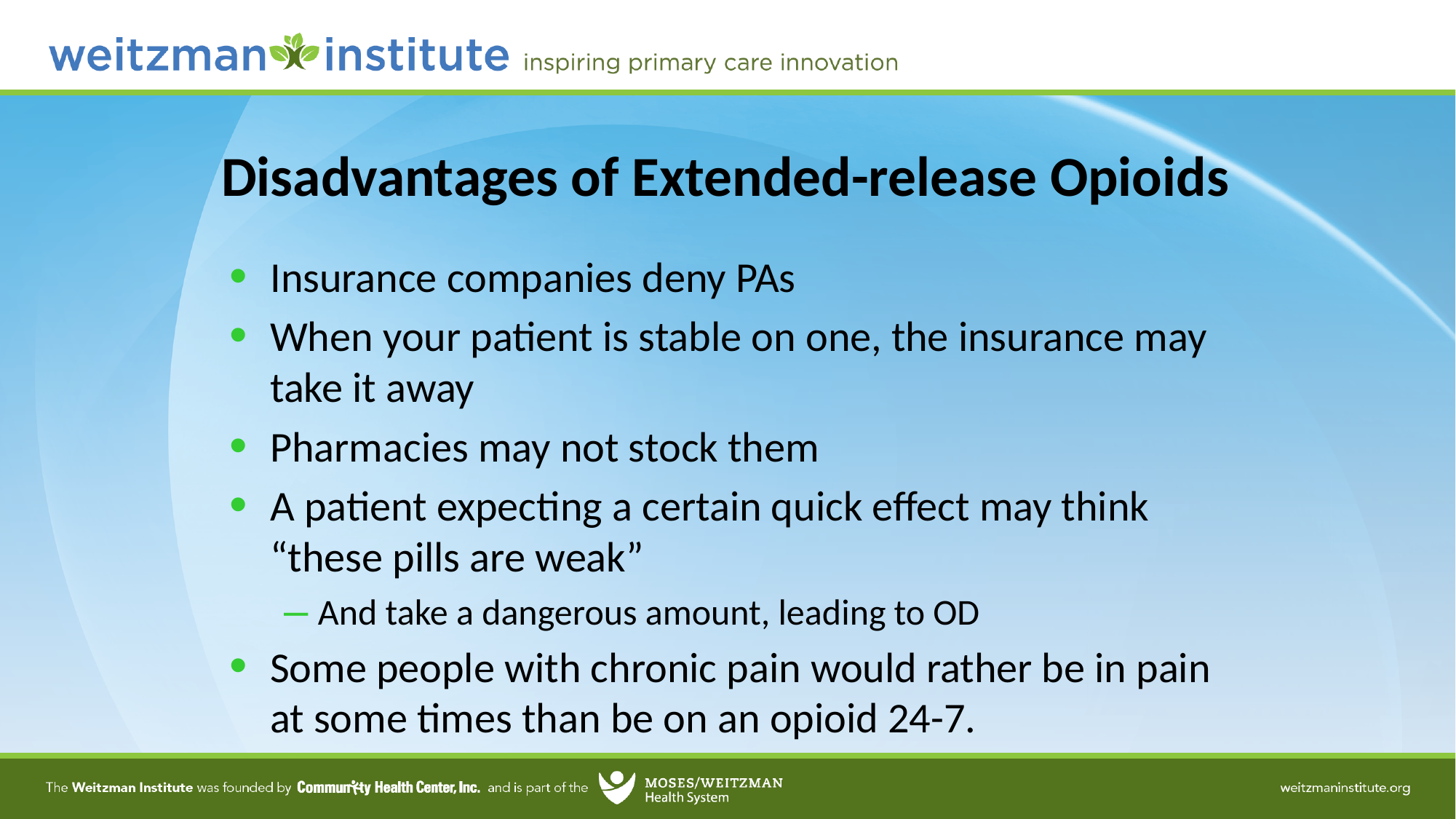

# Disadvantages of Extended-release Opioids
Insurance companies deny PAs
When your patient is stable on one, the insurance may take it away
Pharmacies may not stock them
A patient expecting a certain quick effect may think “these pills are weak”
And take a dangerous amount, leading to OD
Some people with chronic pain would rather be in pain at some times than be on an opioid 24-7.